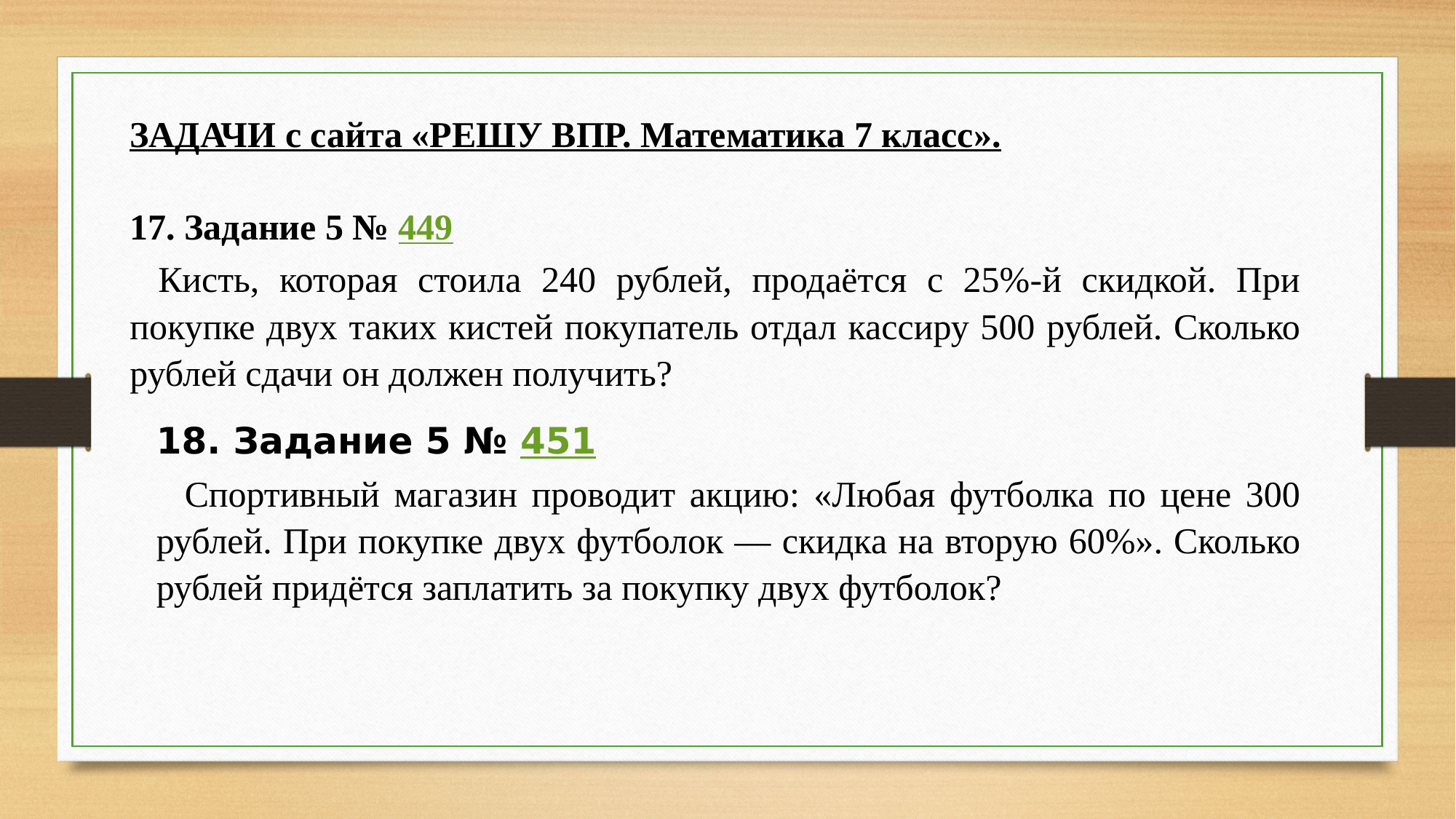

ЗАДАЧИ с сайта «РЕШУ ВПР. Математика 7 класс».

17. Задание 5 № 449
Кисть, которая стоила 240 рублей, продаётся с 25%-й скидкой. При покупке двух таких кистей покупатель отдал кассиру 500 рублей. Сколько рублей сдачи он должен получить?
18. Задание 5 № 451
Спортивный магазин проводит акцию: «Любая футболка по цене 300 рублей. При покупке двух футболок — скидка на вторую 60%». Сколько рублей придётся заплатить за покупку двух футболок?